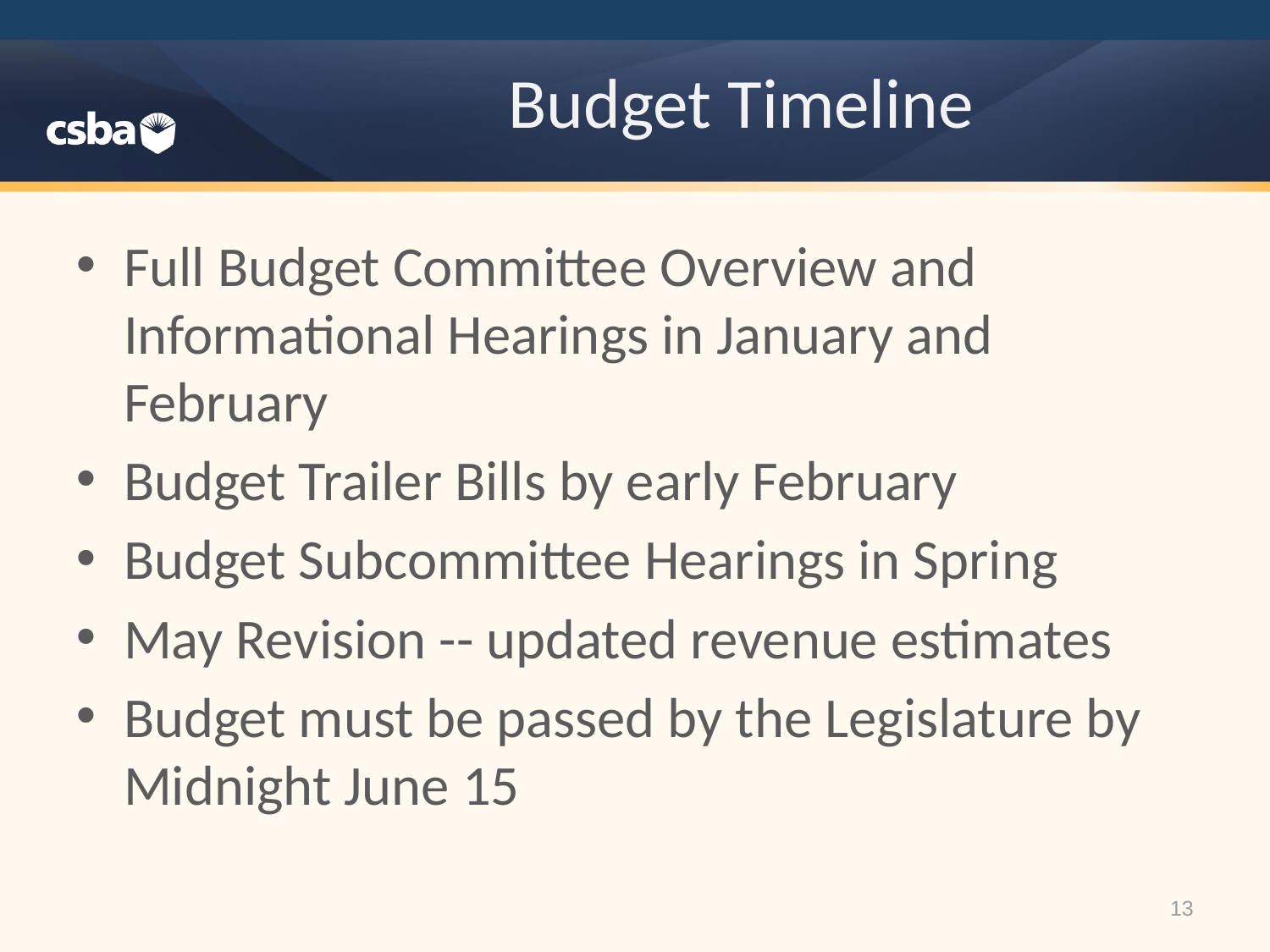

# Budget Timeline
Full Budget Committee Overview and Informational Hearings in January and February
Budget Trailer Bills by early February
Budget Subcommittee Hearings in Spring
May Revision -- updated revenue estimates
Budget must be passed by the Legislature by Midnight June 15
13